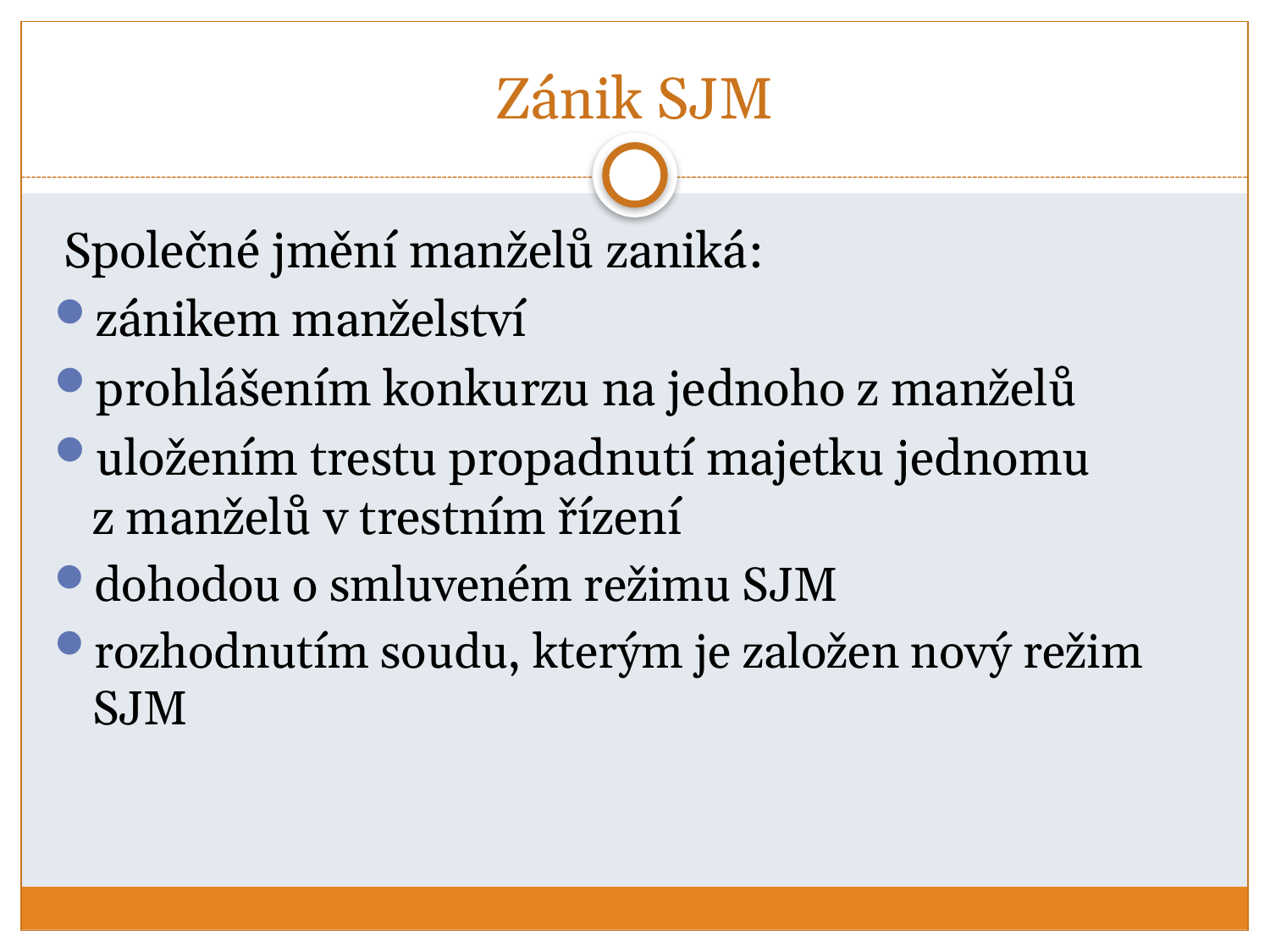

# Zánik SJM
Společné jmění manželů zaniká:
zánikem manželství
prohlášením konkurzu na jednoho z manželů
uložením trestu propadnutí majetku jednomu z manželů v trestním řízení
dohodou o smluveném režimu SJM
rozhodnutím soudu, kterým je založen nový režim SJM